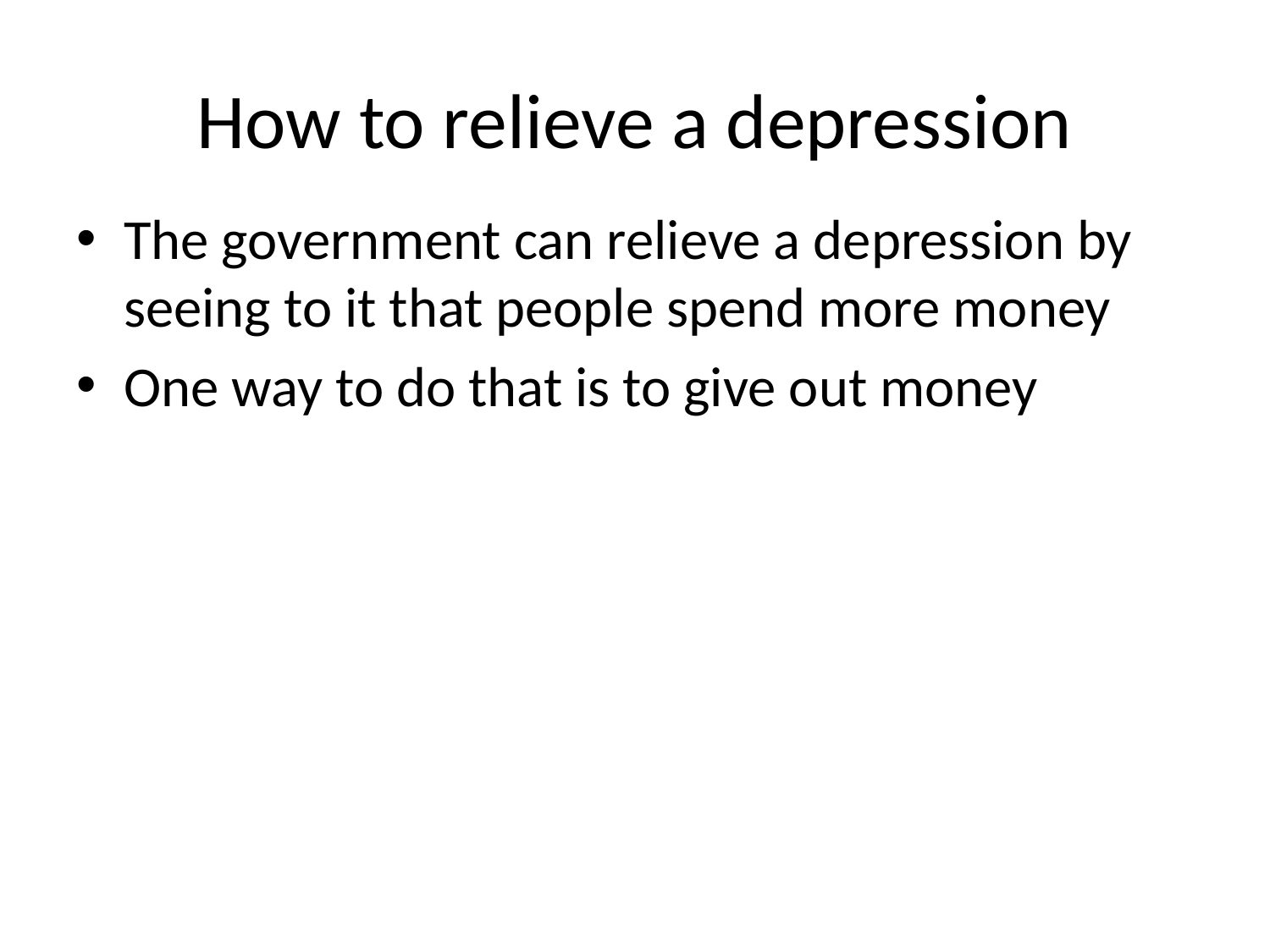

# How to relieve a depression
The government can relieve a depression by seeing to it that people spend more money
One way to do that is to give out money